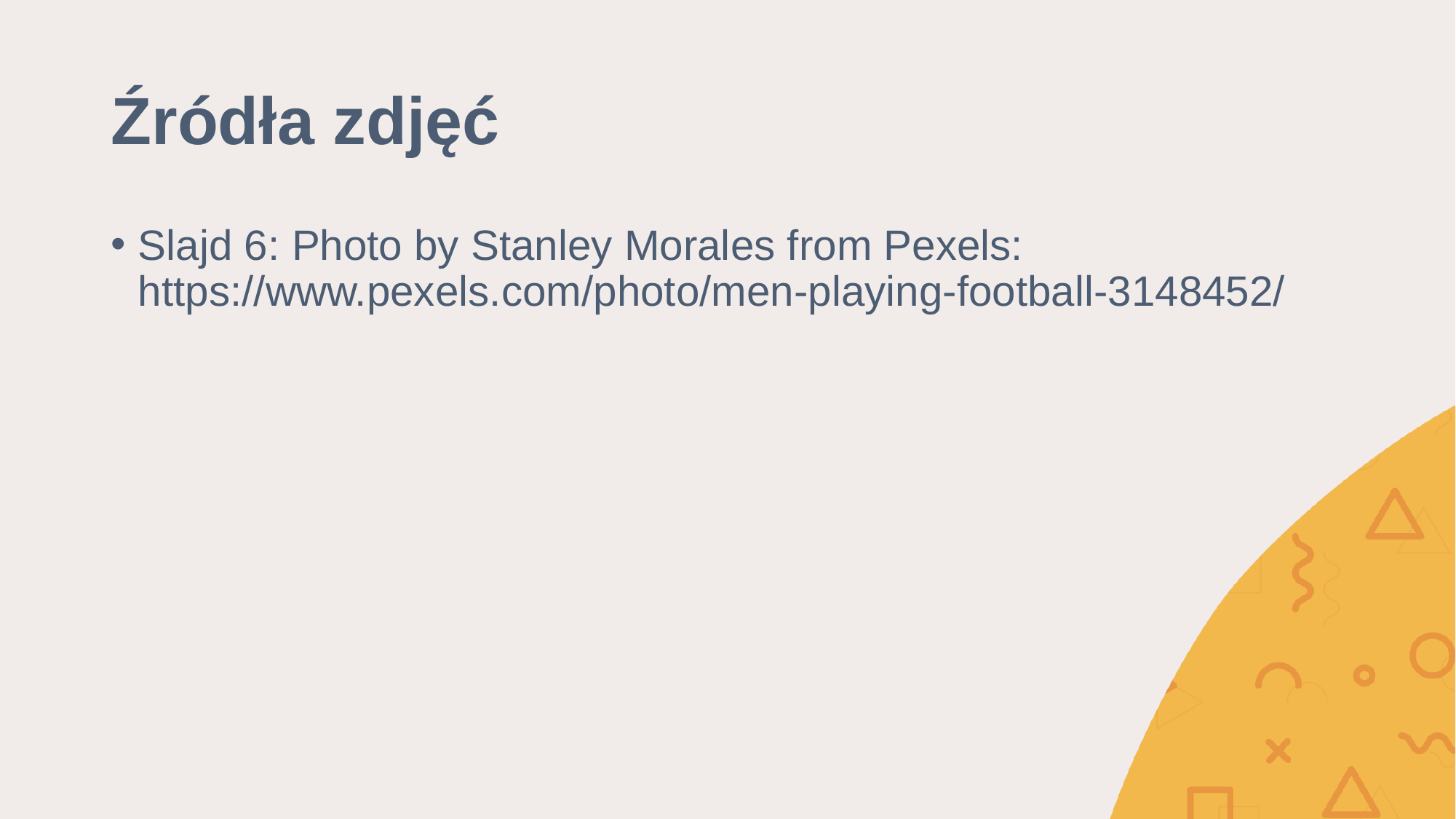

# Źródła zdjęć
Slajd 6: Photo by Stanley Morales from Pexels: https://www.pexels.com/photo/men-playing-football-3148452/